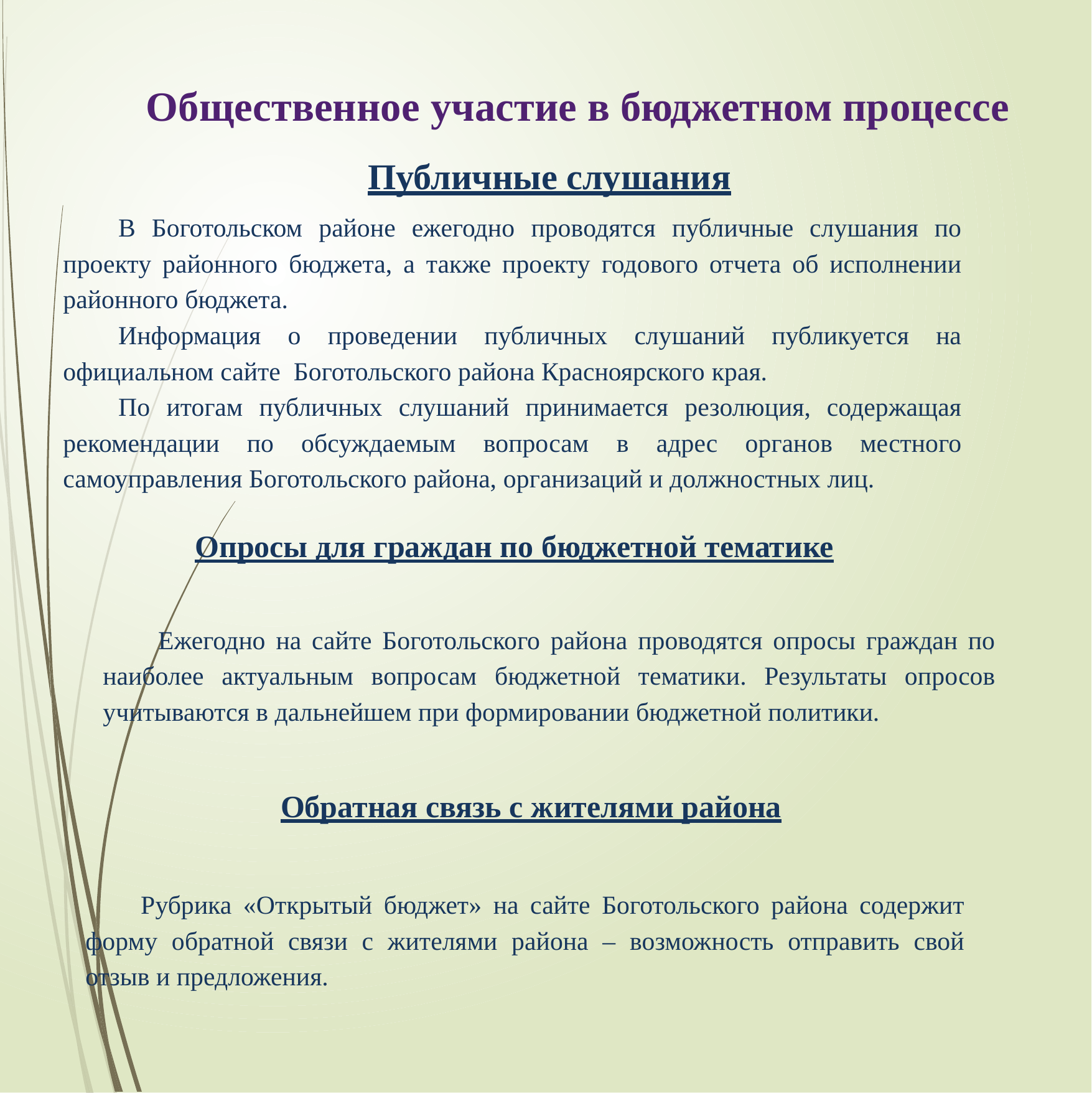

Общественное участие в бюджетном процессе

Публичные слушания
В Боготольском районе ежегодно проводятся публичные слушания по проекту районного бюджета, а также проекту годового отчета об исполнении районного бюджета.
Информация о проведении публичных слушаний публикуется на официальном сайте Боготольского района Красноярского края.
По итогам публичных слушаний принимается резолюция, содержащая рекомендации по обсуждаемым вопросам в адрес органов местного самоуправления Боготольского района, организаций и должностных лиц.
Опросы для граждан по бюджетной тематике

Ежегодно на сайте Боготольского района проводятся опросы граждан по наиболее актуальным вопросам бюджетной тематики. Результаты опросов учитываются в дальнейшем при формировании бюджетной политики.
Обратная связь с жителями района
Рубрика «Открытый бюджет» на сайте Боготольского района содержит форму обратной связи с жителями района – возможность отправить свой отзыв и предложения.